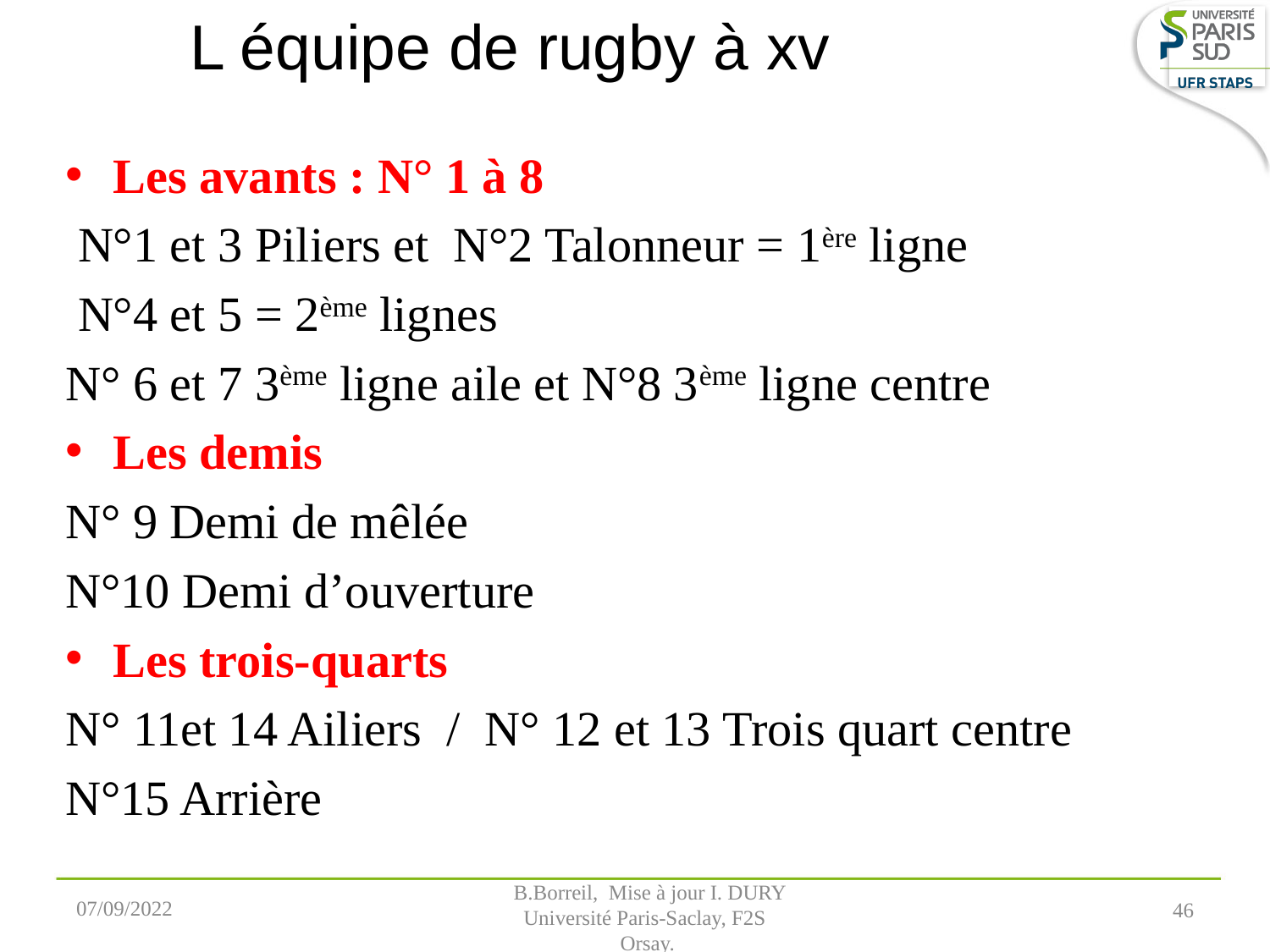

# L équipe de rugby à xv
Les avants : N° 1 à 8
 N°1 et 3 Piliers et  N°2 Talonneur = 1ère ligne
 N°4 et 5 = 2ème lignes
N° 6 et 7 3ème ligne aile et N°8 3ème ligne centre
Les demis
N° 9 Demi de mêlée
N°10 Demi d’ouverture
Les trois-quarts
N° 11et 14 Ailiers  /  N° 12 et 13 Trois quart centre
N°15 Arrière

07/09/2022
 B.Borreil,  Mise à jour I. DURY
Université Paris-Saclay, F2S
 Orsay.
46